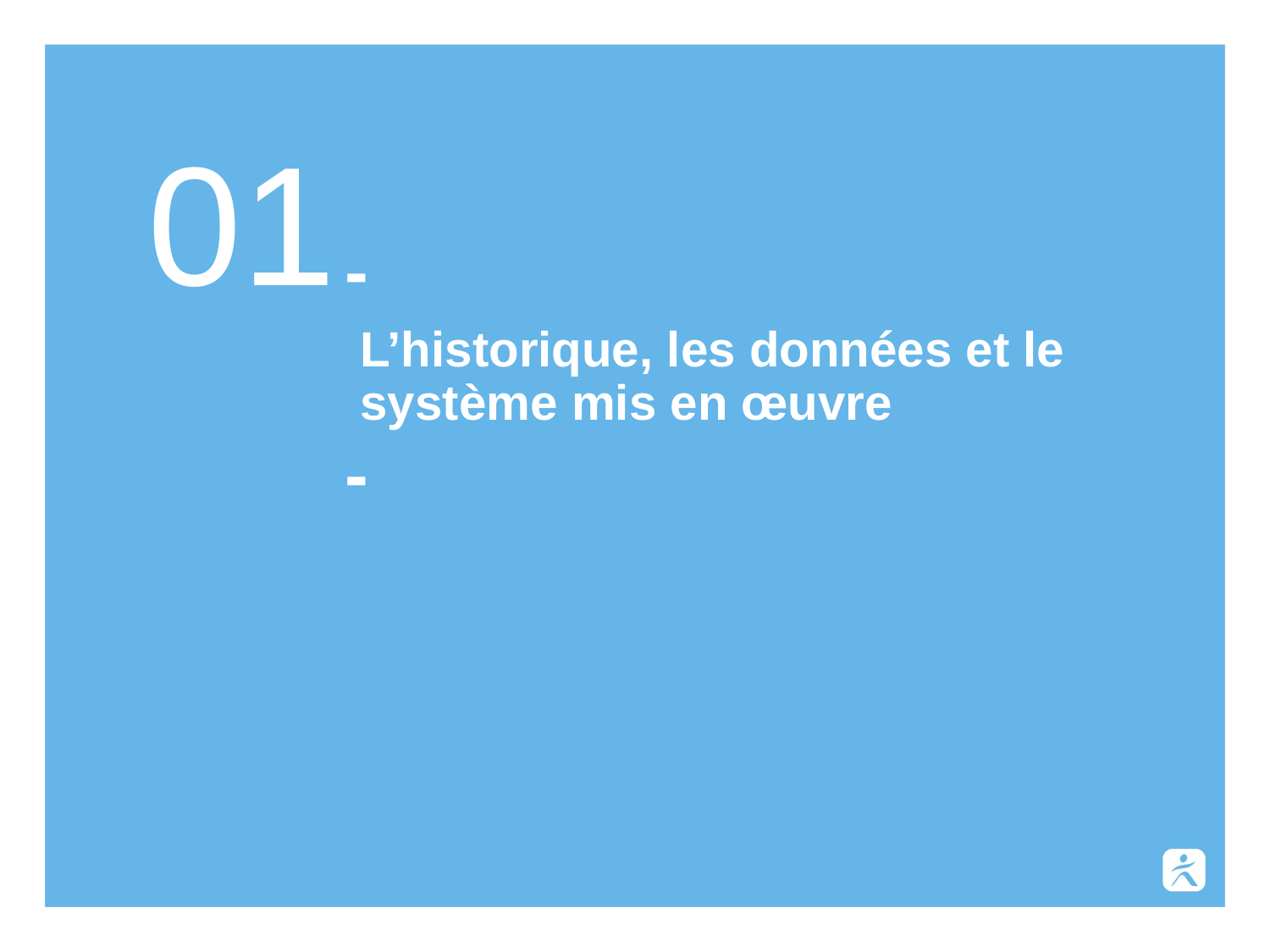

L’historique, les données et le système mis en œuvre